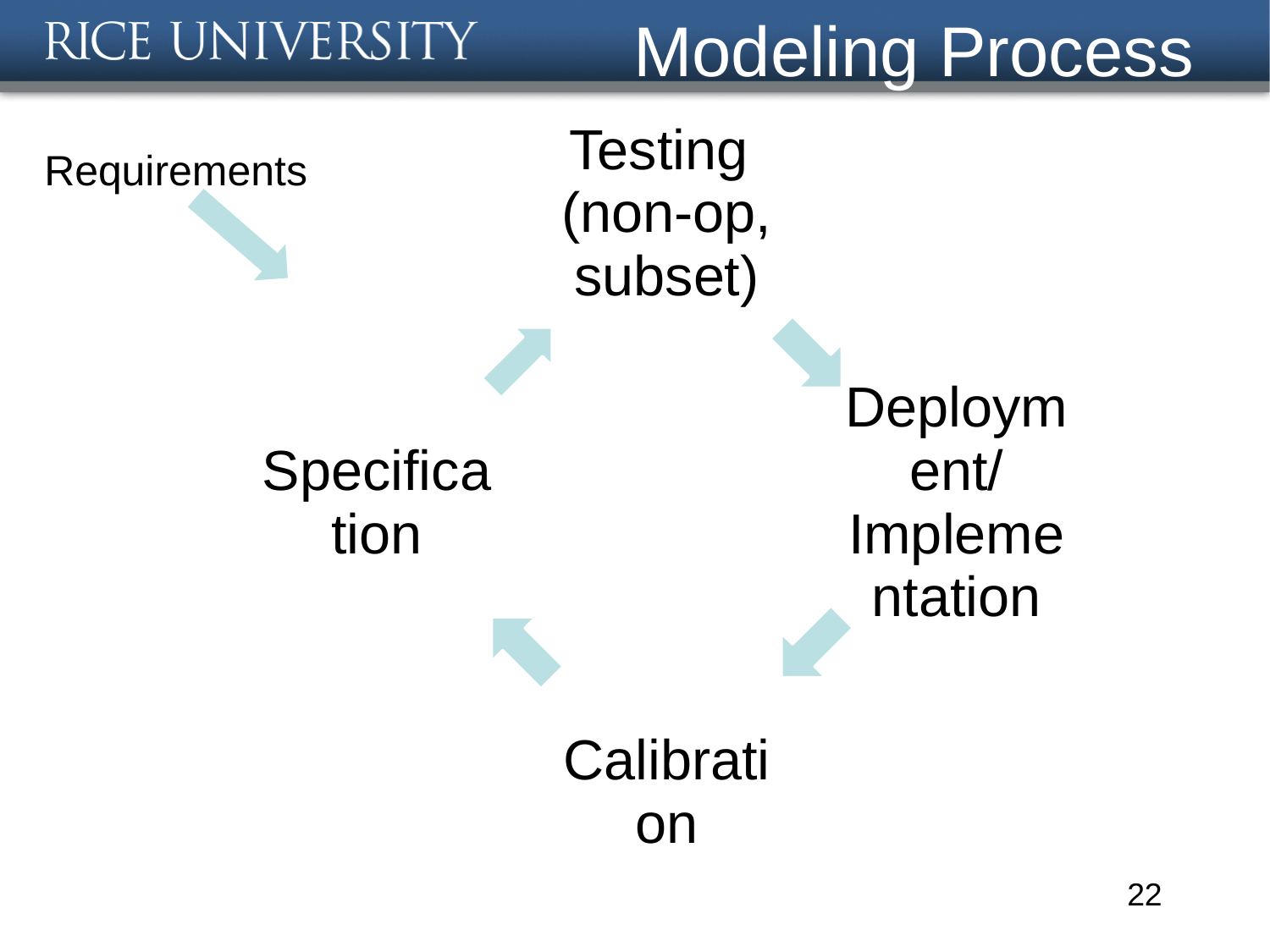

# Modeling Process
Testing
(non-op, subset)
Deployment/
Implementation
Calibration
Specification
Requirements

22